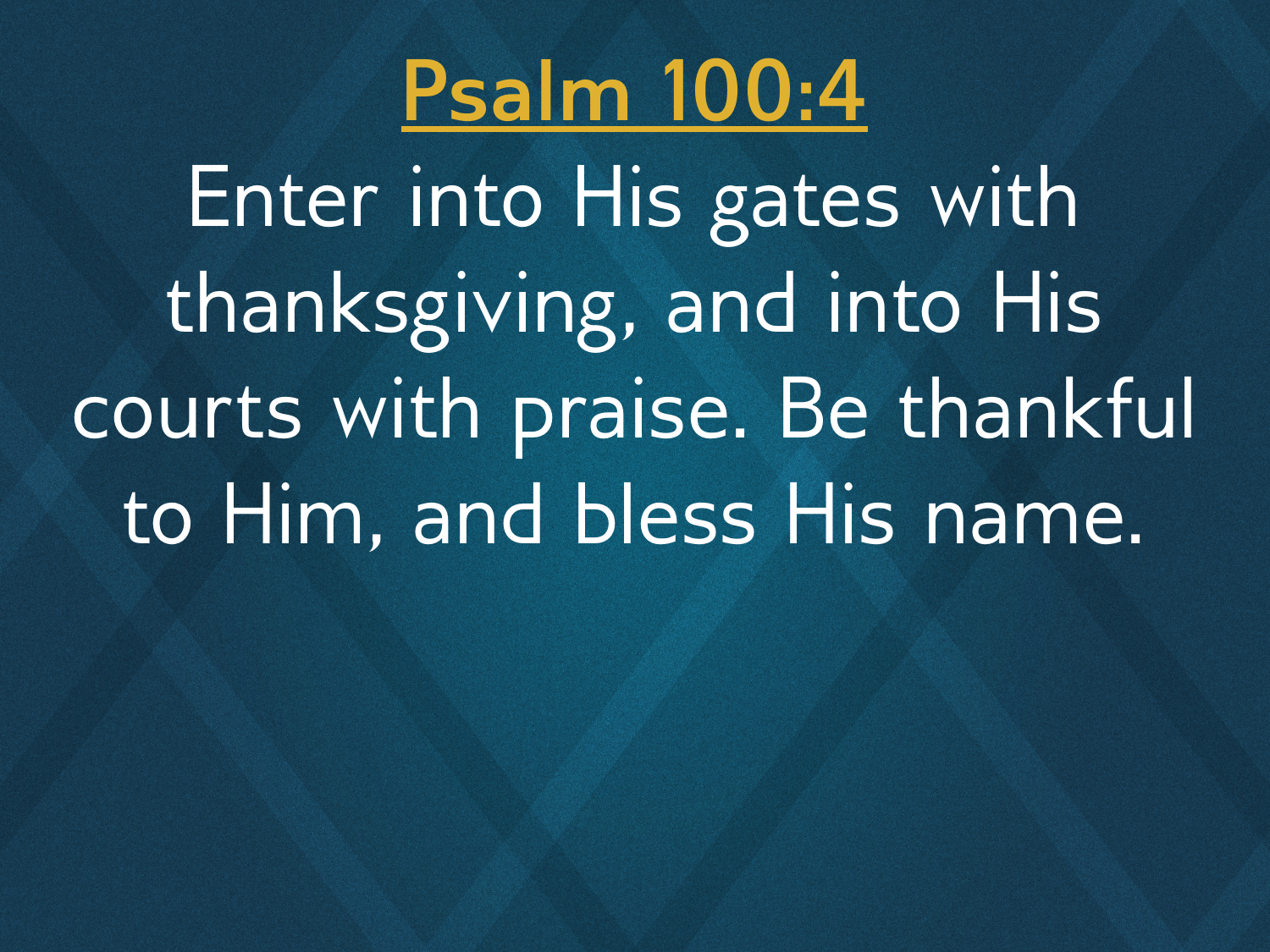

Psalm 100:4
Enter into His gates with thanksgiving, and into His courts with praise. Be thankful to Him, and bless His name.